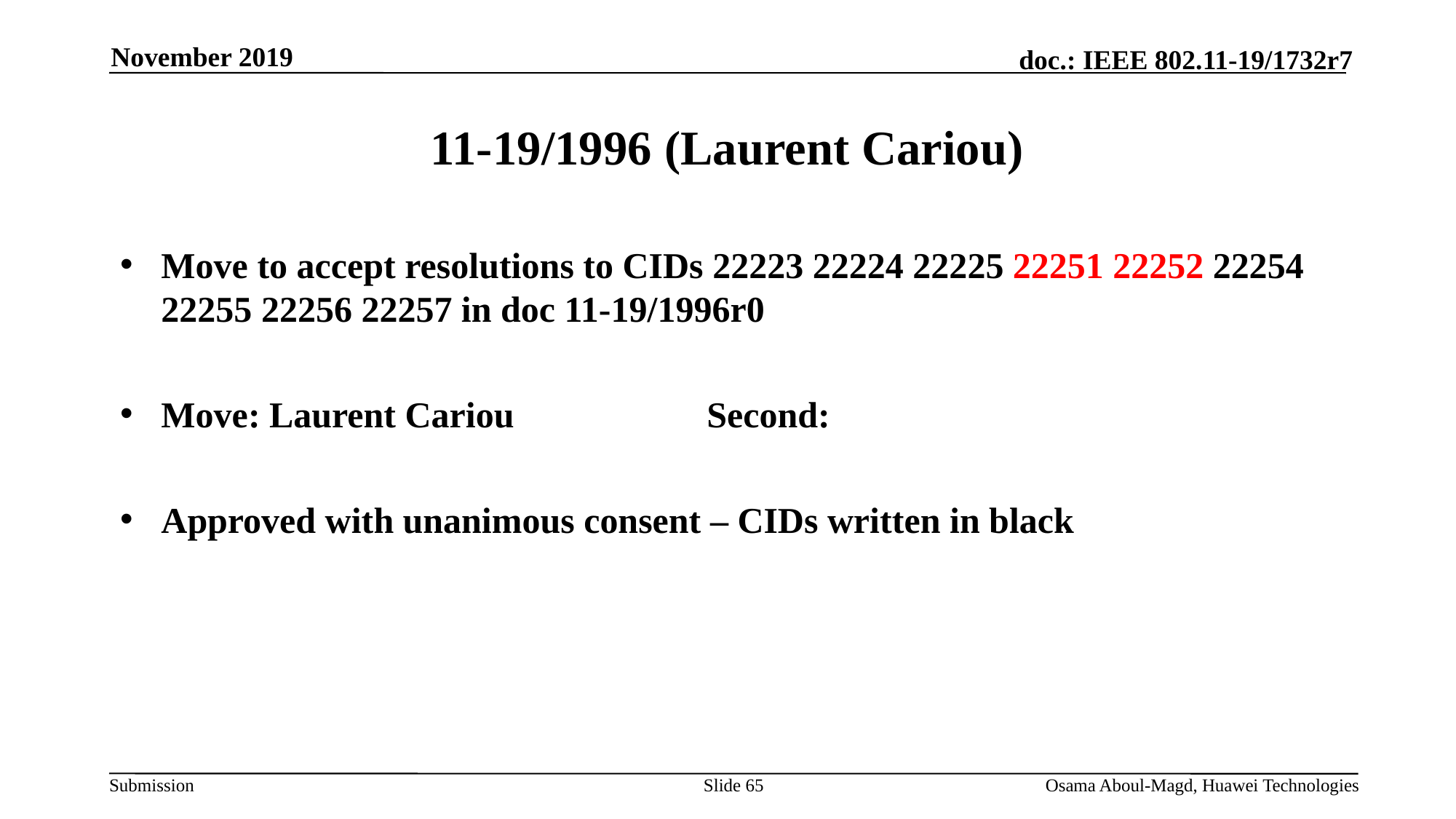

November 2019
# 11-19/1996 (Laurent Cariou)
Move to accept resolutions to CIDs 22223 22224 22225 22251 22252 22254 22255 22256 22257 in doc 11-19/1996r0

Move: Laurent Cariou		Second:

Approved with unanimous consent – CIDs written in black

Slide 65
Osama Aboul-Magd, Huawei Technologies